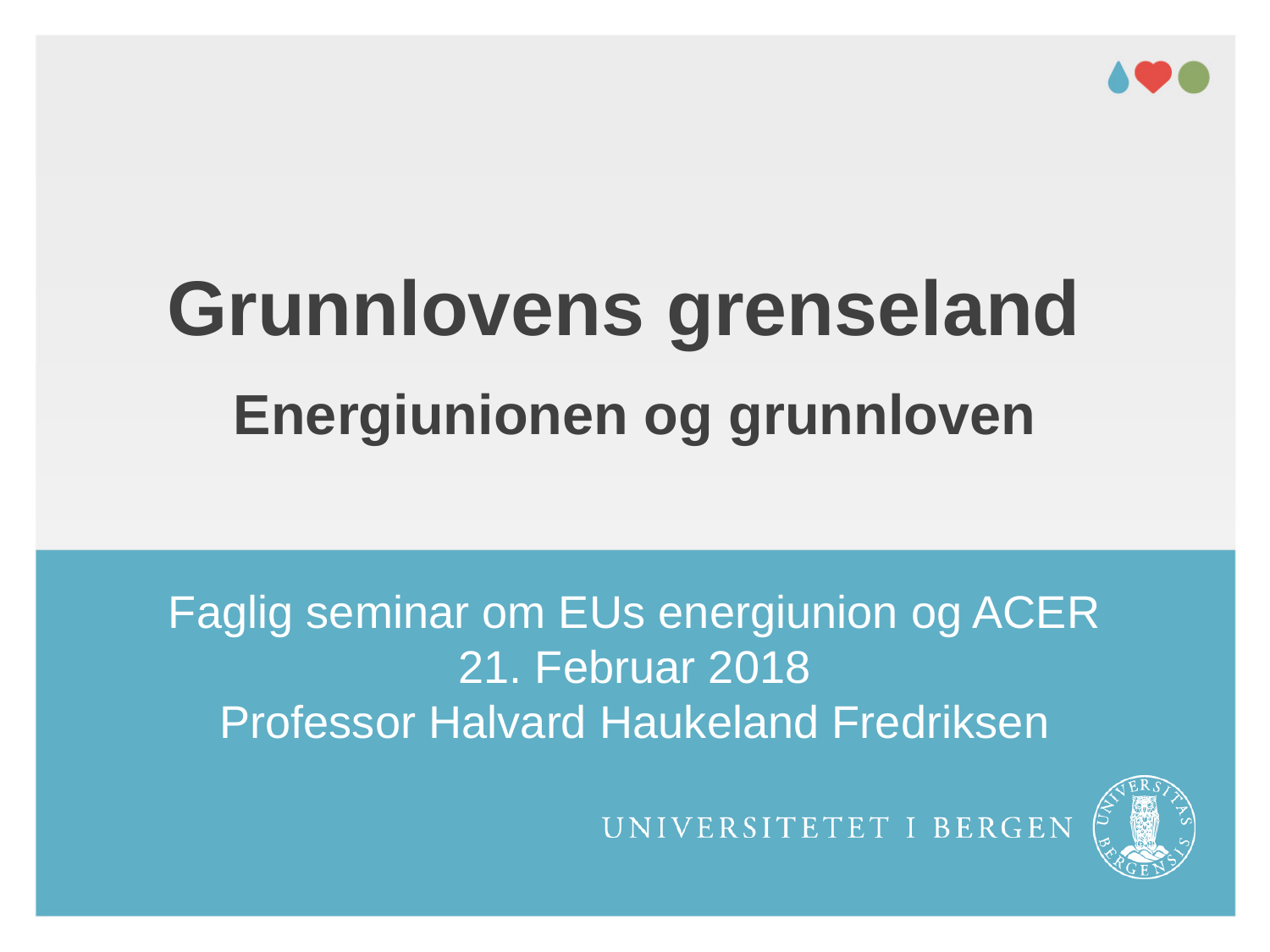

# Grunnlovens grenseland Energiunionen og grunnloven
Faglig seminar om EUs energiunion og ACER
21. Februar 2018
Professor Halvard Haukeland Fredriksen